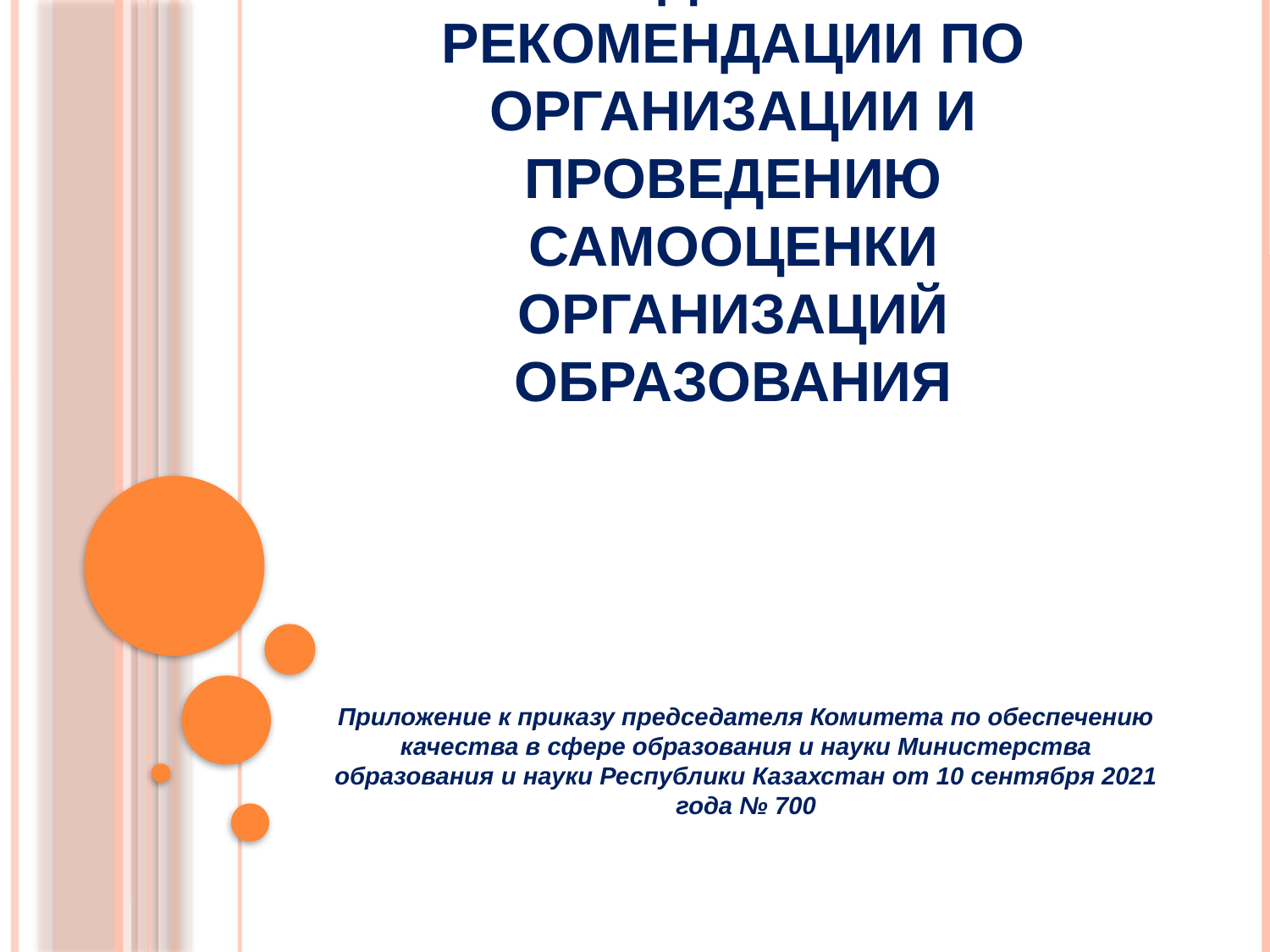

# Методические рекомендации по организации и проведению самооценки организаций образования
Приложение к приказу председателя Комитета по обеспечению качества в сфере образования и науки Министерства образования и науки Республики Казахстан от 10 сентября 2021 года № 700